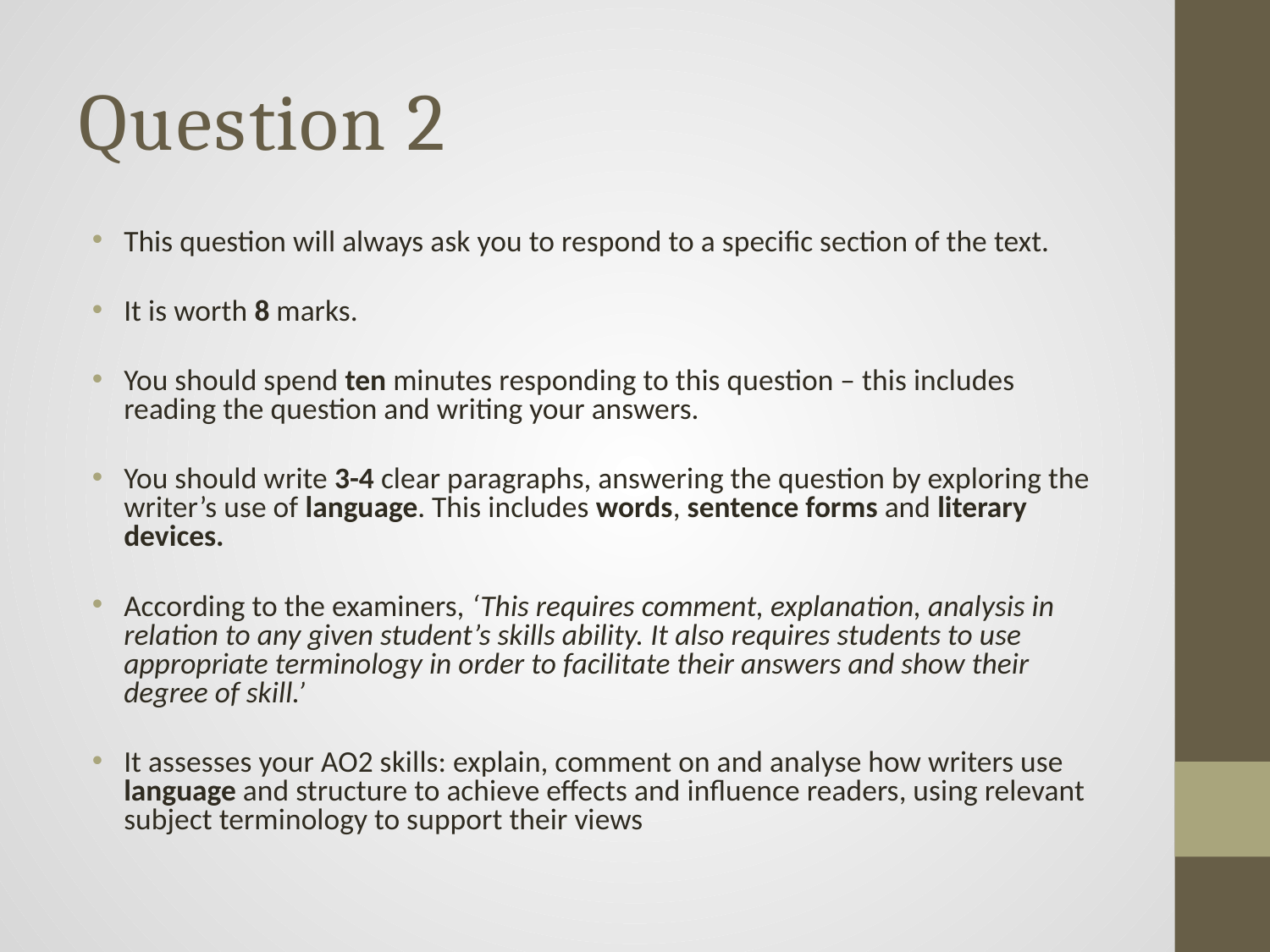

# Question 2
This question will always ask you to respond to a specific section of the text.

It is worth 8 marks.

You should spend ten minutes responding to this question – this includes reading the question and writing your answers.

You should write 3-4 clear paragraphs, answering the question by exploring the writer’s use of language. This includes words, sentence forms and literary devices.

According to the examiners, ‘This requires comment, explanation, analysis in relation to any given student’s skills ability. It also requires students to use appropriate terminology in order to facilitate their answers and show their degree of skill.’

It assesses your AO2 skills: explain, comment on and analyse how writers use language and structure to achieve effects and influence readers, using relevant subject terminology to support their views